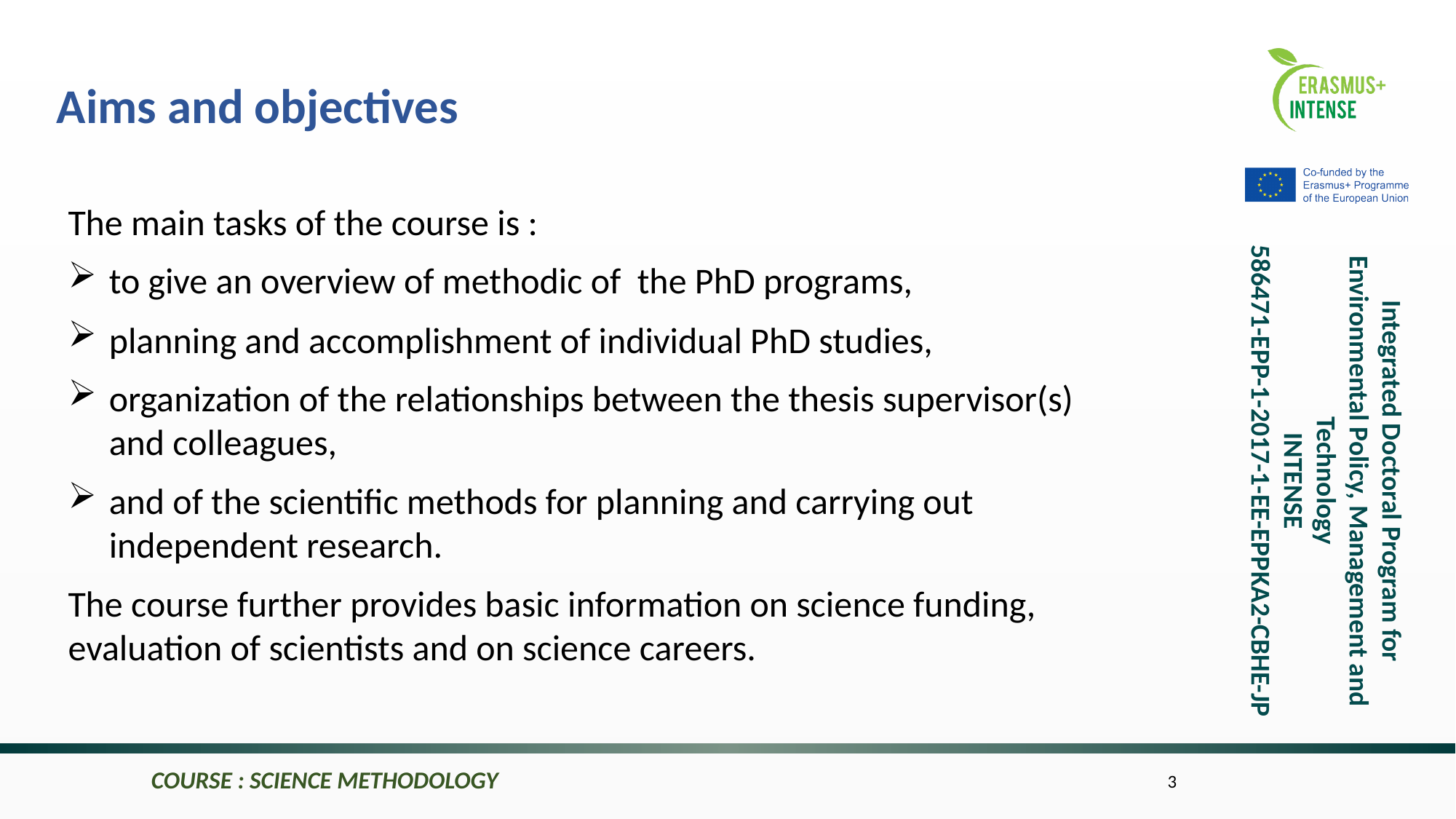

Aims and objectives
The main tasks of the course is :
to give an overview of methodic of  the PhD programs,
planning and accomplishment of individual PhD studies,
organization of the relationships between the thesis supervisor(s) and colleagues,
and of the scientific methods for planning and carrying out independent research.
The course further provides basic information on science funding, evaluation of scientists and on science careers.
COURSE : SCIENCE METHODOLOGY
3